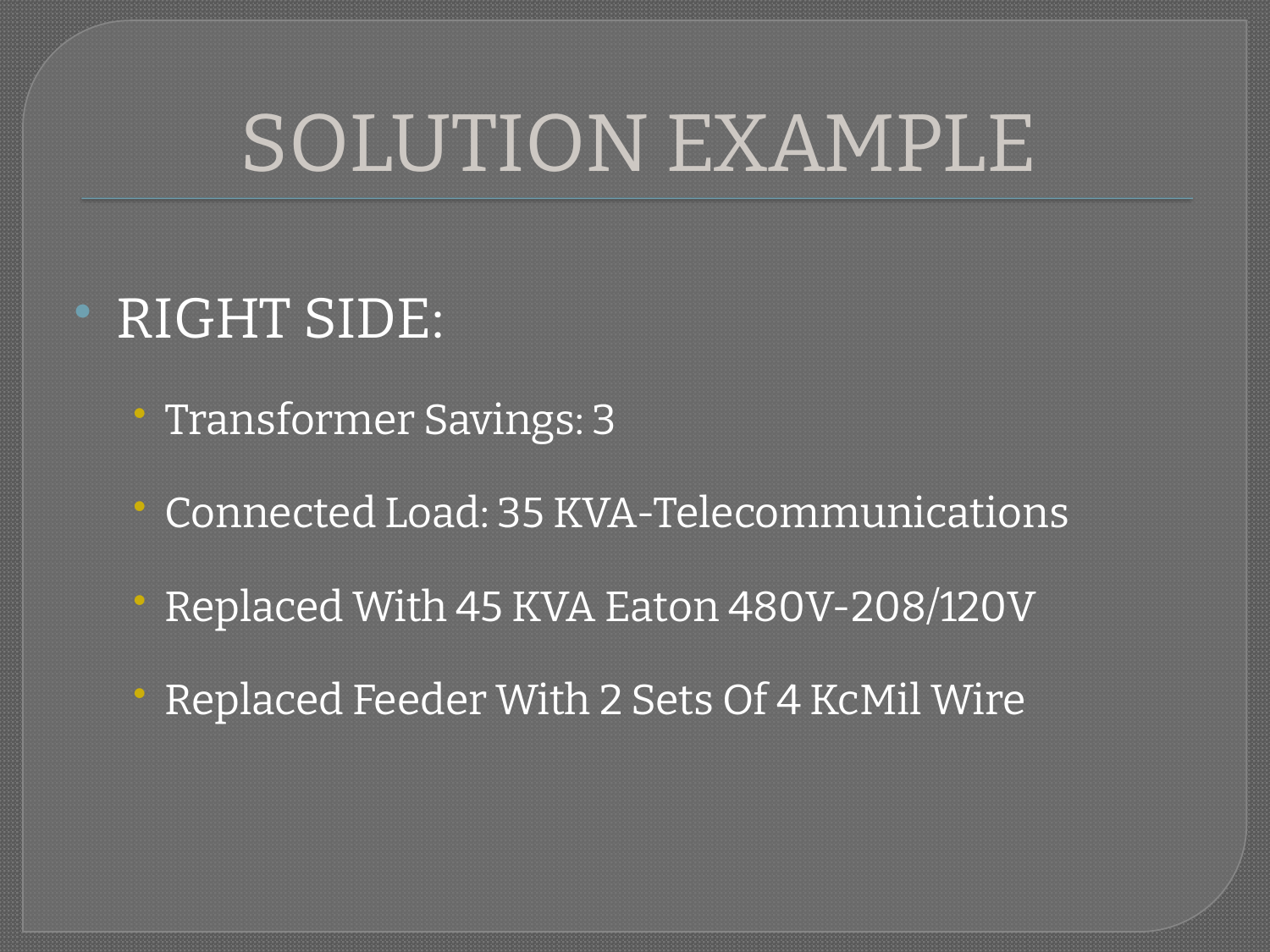

# SOLUTION EXAMPLE
RIGHT SIDE:
Transformer Savings: 3
Connected Load: 35 KVA-Telecommunications
Replaced With 45 KVA Eaton 480V-208/120V
Replaced Feeder With 2 Sets Of 4 KcMil Wire